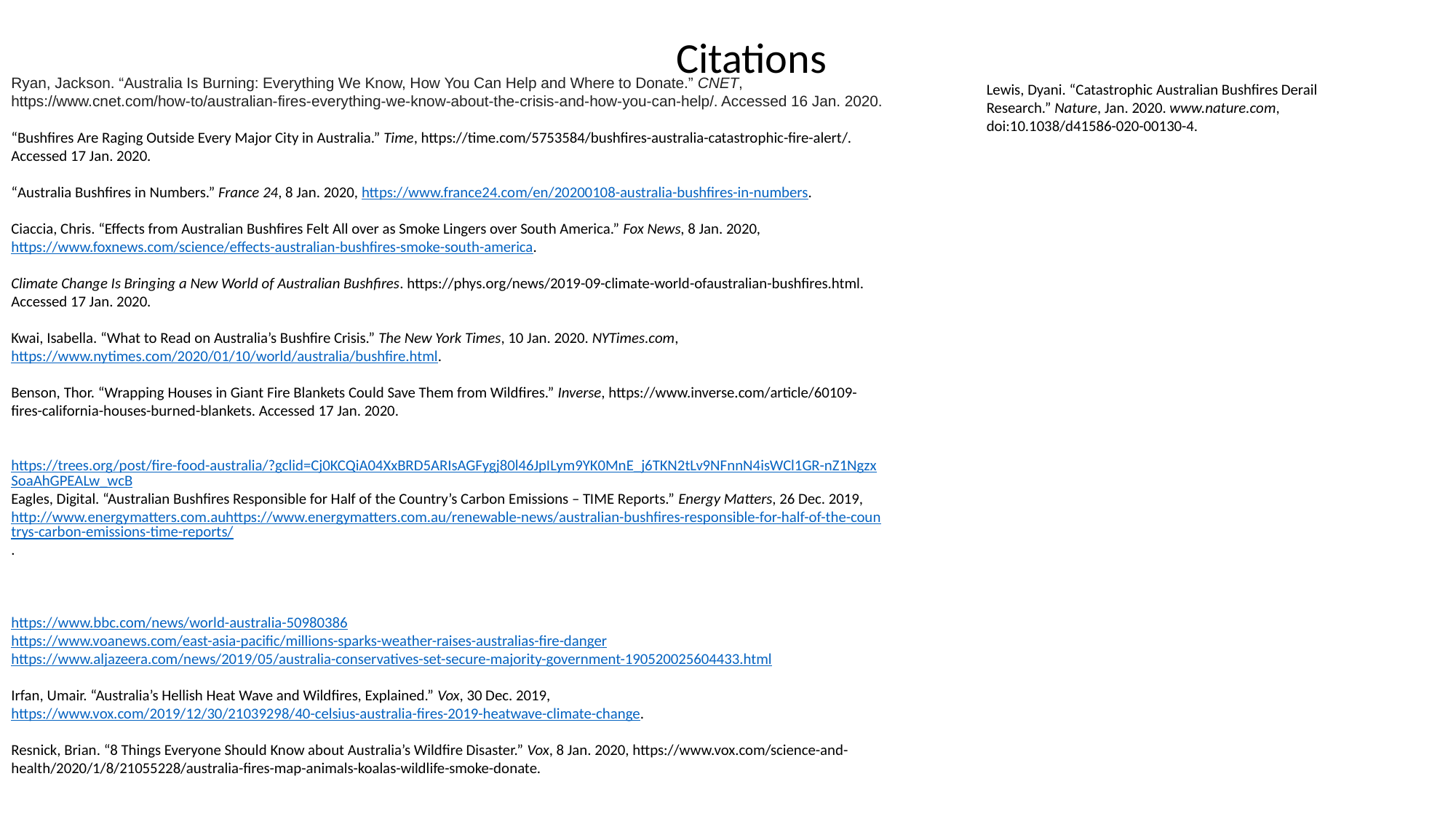

Citations
Ryan, Jackson. “Australia Is Burning: Everything We Know, How You Can Help and Where to Donate.” CNET, https://www.cnet.com/how-to/australian-fires-everything-we-know-about-the-crisis-and-how-you-can-help/. Accessed 16 Jan. 2020.

“Bushfires Are Raging Outside Every Major City in Australia.” Time, https://time.com/5753584/bushfires-australia-catastrophic-fire-alert/. Accessed 17 Jan. 2020.

“Australia Bushfires in Numbers.” France 24, 8 Jan. 2020, https://www.france24.com/en/20200108-australia-bushfires-in-numbers.

Ciaccia, Chris. “Effects from Australian Bushfires Felt All over as Smoke Lingers over South America.” Fox News, 8 Jan. 2020, https://www.foxnews.com/science/effects-australian-bushfires-smoke-south-america.

Climate Change Is Bringing a New World of Australian Bushfires. https://phys.org/news/2019-09-climate-world-ofaustralian-bushfires.html. Accessed 17 Jan. 2020.

Kwai, Isabella. “What to Read on Australia’s Bushfire Crisis.” The New York Times, 10 Jan. 2020. NYTimes.com, https://www.nytimes.com/2020/01/10/world/australia/bushfire.html.

Benson, Thor. “Wrapping Houses in Giant Fire Blankets Could Save Them from Wildfires.” Inverse, https://www.inverse.com/article/60109-fires-california-houses-burned-blankets. Accessed 17 Jan. 2020.

https://trees.org/post/fire-food-australia/?gclid=Cj0KCQiA04XxBRD5ARIsAGFygj80l46JpILym9YK0MnE_j6TKN2tLv9NFnnN4isWCl1GR-nZ1NgzxSoaAhGPEALw_wcB
Eagles, Digital. “Australian Bushfires Responsible for Half of the Country’s Carbon Emissions – TIME Reports.” Energy Matters, 26 Dec. 2019, http://www.energymatters.com.auhttps://www.energymatters.com.au/renewable-news/australian-bushfires-responsible-for-half-of-the-countrys-carbon-emissions-time-reports/.

https://www.bbc.com/news/world-australia-50980386
https://www.voanews.com/east-asia-pacific/millions-sparks-weather-raises-australias-fire-danger
https://www.aljazeera.com/news/2019/05/australia-conservatives-set-secure-majority-government-190520025604433.html

Irfan, Umair. “Australia’s Hellish Heat Wave and Wildfires, Explained.” Vox, 30 Dec. 2019, https://www.vox.com/2019/12/30/21039298/40-celsius-australia-fires-2019-heatwave-climate-change.

Resnick, Brian. “8 Things Everyone Should Know about Australia’s Wildfire Disaster.” Vox, 8 Jan. 2020, https://www.vox.com/science-and-health/2020/1/8/21055228/australia-fires-map-animals-koalas-wildlife-smoke-donate.
Lewis, Dyani. “Catastrophic Australian Bushfires Derail Research.” Nature, Jan. 2020. www.nature.com, doi:10.1038/d41586-020-00130-4.